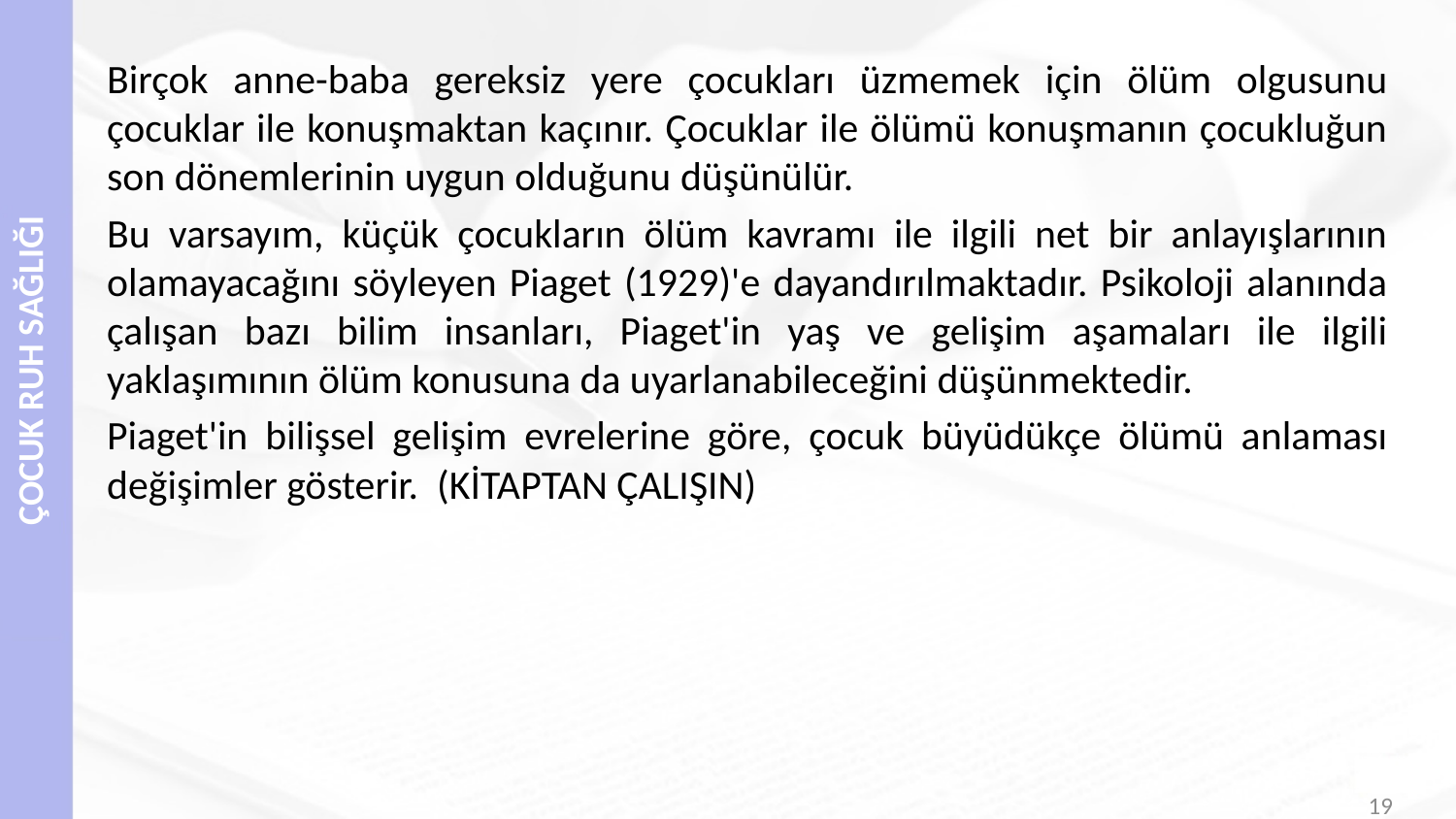

#
Birçok anne-baba gereksiz yere çocukları üzmemek için ölüm olgusunu çocuklar ile konuşmaktan kaçınır. Çocuklar ile ölümü konuşmanın çocukluğun son dönemlerinin uygun olduğunu düşünülür.
Bu varsayım, küçük çocukların ölüm kavramı ile ilgili net bir anlayışlarının olamayacağını söyleyen Piaget (1929)'e dayandırılmaktadır. Psikoloji alanında çalışan bazı bilim insanları, Piaget'in yaş ve gelişim aşamaları ile ilgili yaklaşımının ölüm konusuna da uyarlanabileceğini düşünmektedir.
Piaget'in bilişsel gelişim evrelerine göre, çocuk büyüdükçe ölümü anlaması değişimler gösterir.  (KİTAPTAN ÇALIŞIN)